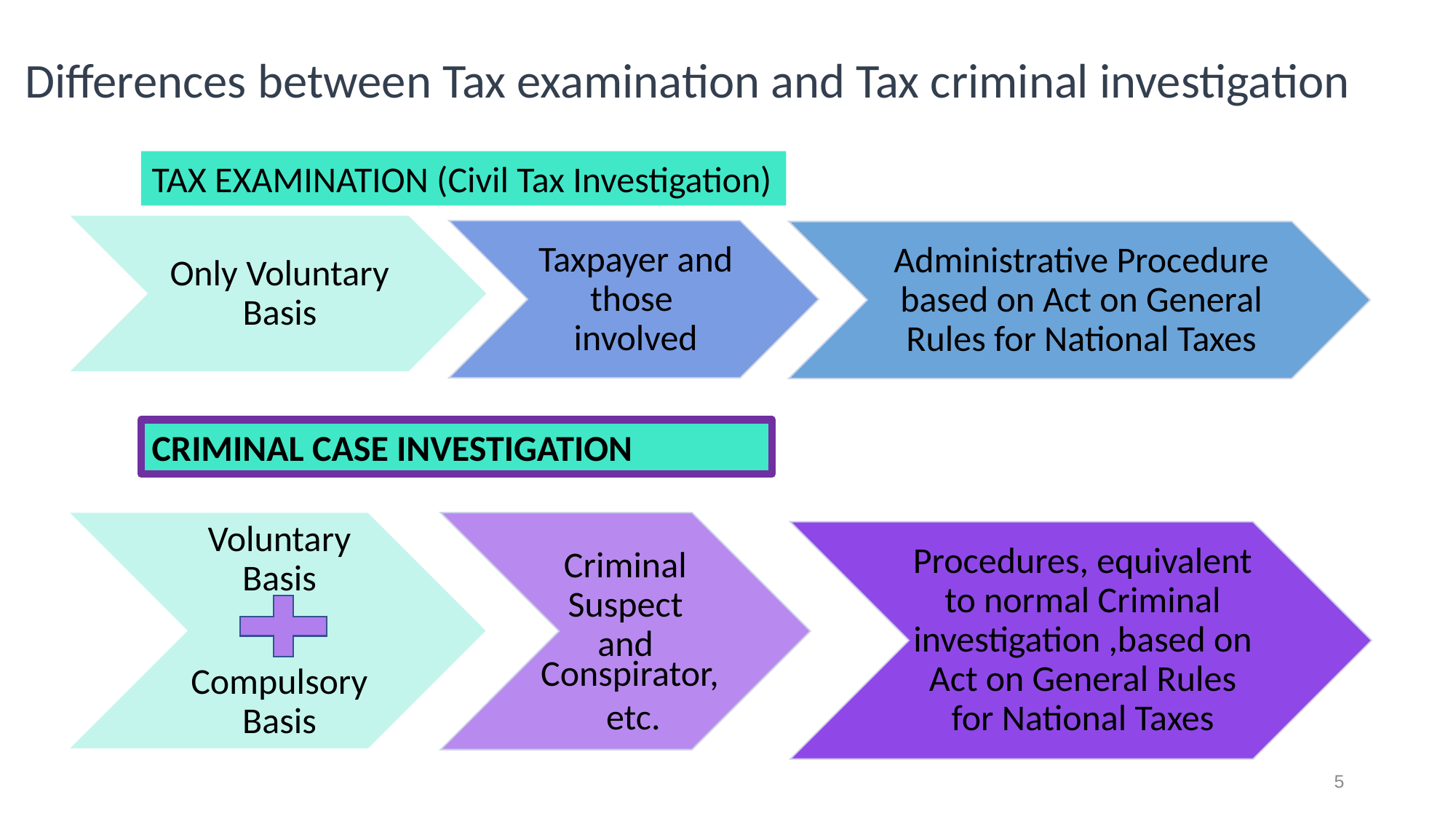

# Differences between Tax examination and Tax criminal investigation
Only Voluntary Basis
Administrative Procedure based on Act on General Rules for National Taxes
Taxpayer and those  involved
Voluntary Basis

Compulsory Basis
Procedures, equivalent to normal Criminal investigation ,based on Act on General Rules for National Taxes
Criminal Suspect and

TAX EXAMINATION (Civil Tax Investigation)
CRIMINAL CASE INVESTIGATION

Conspirator,
        etc.
5